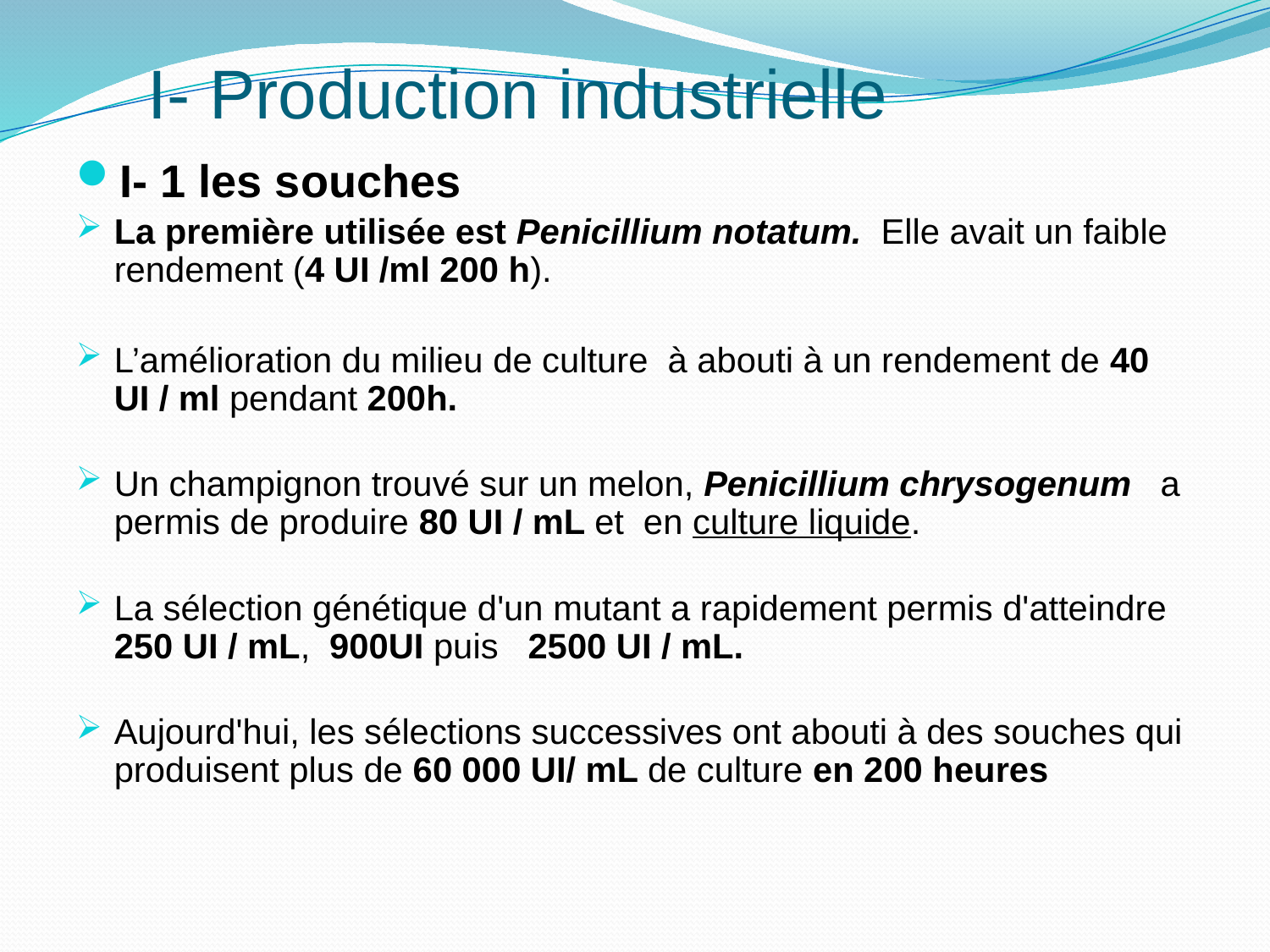

# I- Production industrielle
I- 1 les souches
La première utilisée est Penicillium notatum.  Elle avait un faible rendement (4 UI /ml 200 h).

L’amélioration du milieu de culture  à abouti à un rendement de 40 UI / ml pendant 200h.

Un champignon trouvé sur un melon, Penicillium chrysogenum   a permis de produire 80 UI / mL et  en culture liquide.

La sélection génétique d'un mutant a rapidement permis d'atteindre 250 UI / mL,  900UI puis   2500 UI / mL.

Aujourd'hui, les sélections successives ont abouti à des souches qui produisent plus de 60 000 UI/ mL de culture en 200 heures